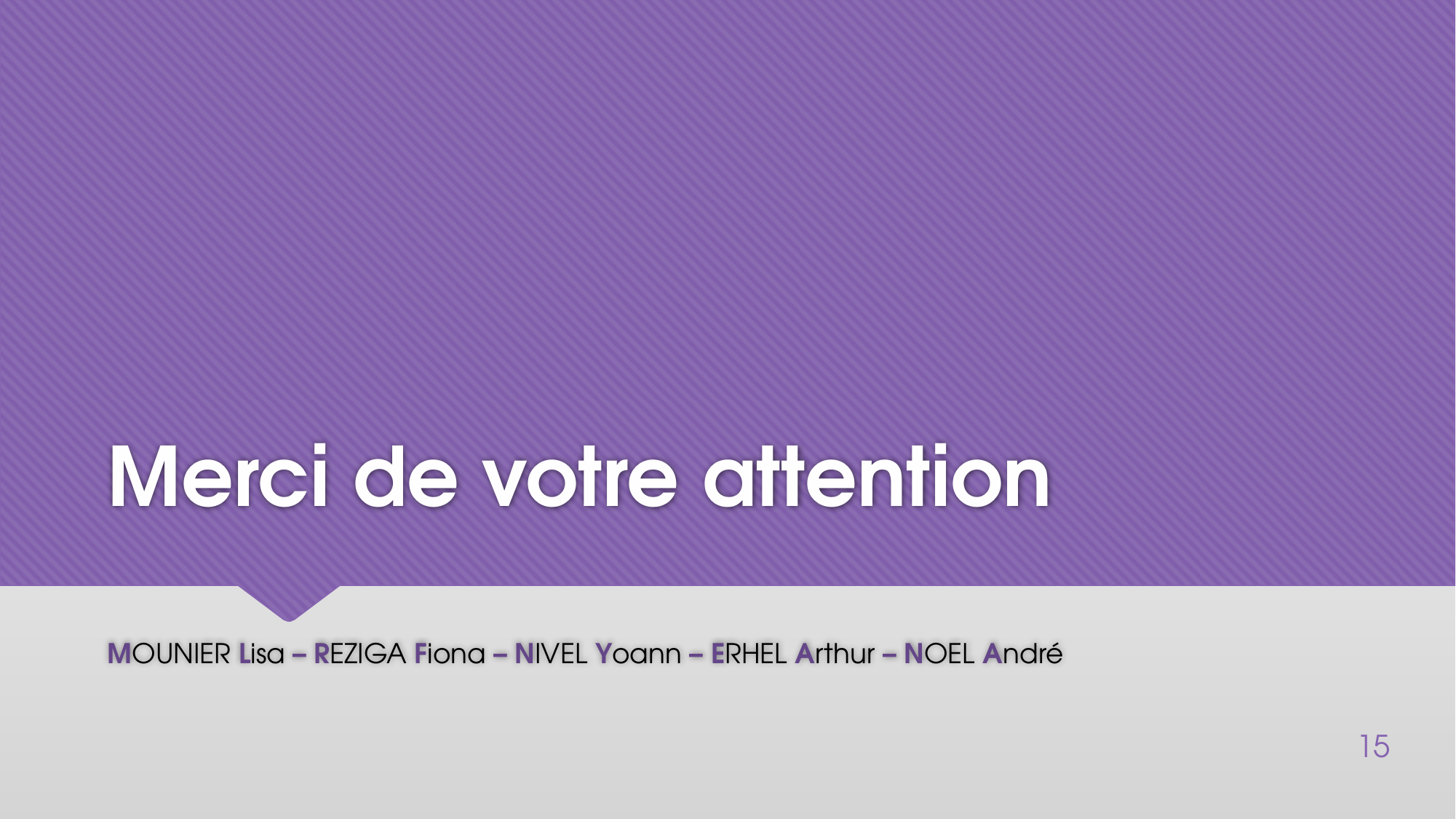

# Merci de votre attention
MOUNIER Lisa – REZIGA Fiona – NIVEL Yoann – ERHEL Arthur – NOEL André
15